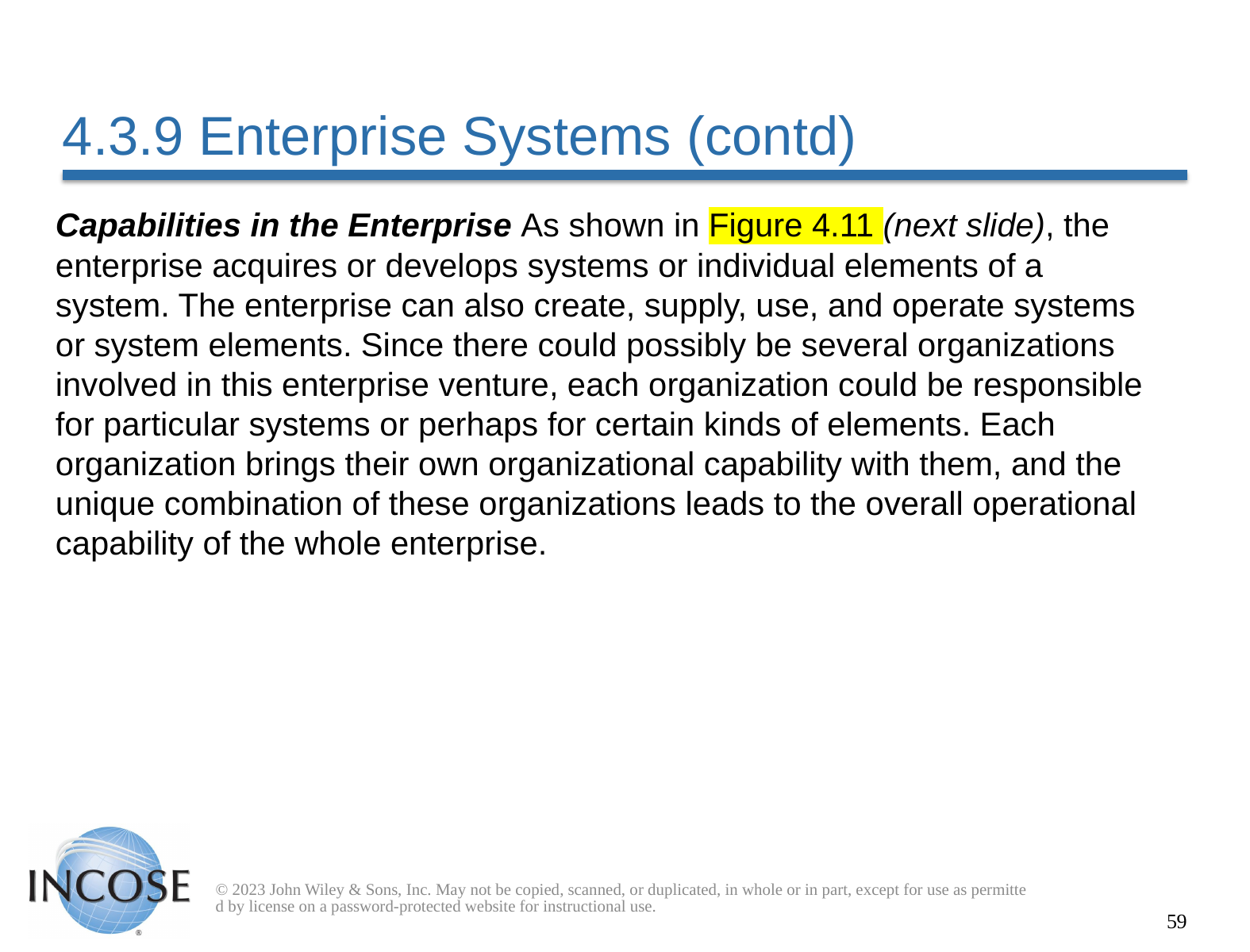

# 4.3.9 Enterprise Systems (contd)
Capabilities in the Enterprise As shown in Figure 4.11 (next slide), the enterprise acquires or develops systems or individual elements of a system. The enterprise can also create, supply, use, and operate systems or system elements. Since there could possibly be several organizations involved in this enterprise venture, each organization could be responsible for particular systems or perhaps for certain kinds of elements. Each organization brings their own organizational capability with them, and the unique combination of these organizations leads to the overall operational capability of the whole enterprise.
© 2023 John Wiley & Sons, Inc. May not be copied, scanned, or duplicated, in whole or in part, except for use as permitted by license on a password-protected website for instructional use.
59